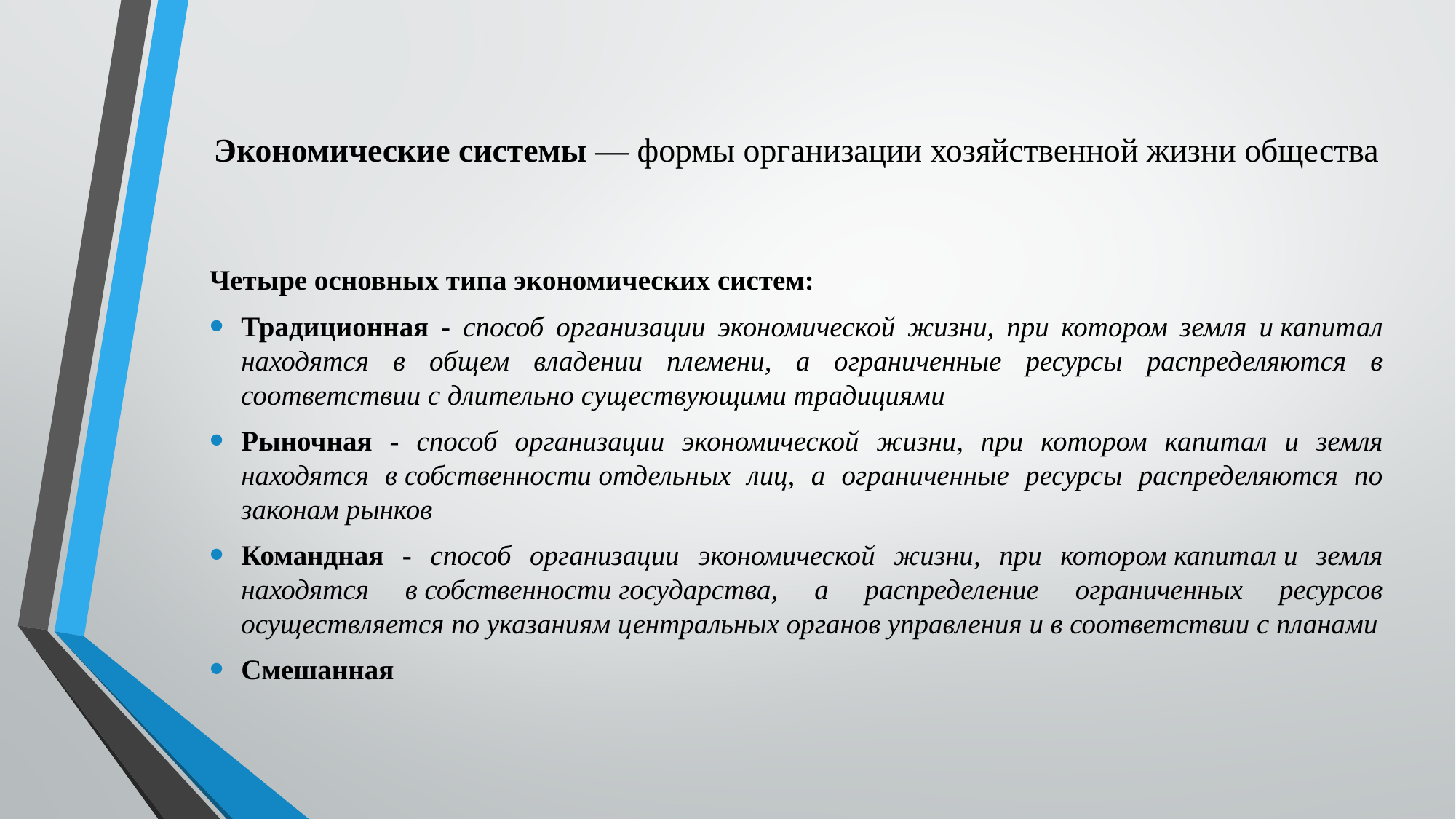

# Экономические системы — формы организации хозяйственной жизни общества
Четыре основных типа экономических систем:
Традиционная - способ организации экономической жизни, при котором земля и капитал находятся в общем владении племени, а ограниченные ресурсы распределяются в соответствии с длительно существующими традициями
Рыночная - способ организации экономической жизни, при котором капитал и земля находятся в собственности отдельных лиц, а ограниченные ресурсы распределяются по законам рынков
Командная - способ организации экономической жизни, при котором капитал и земля находятся в собственности государства, а распределение ограниченных ресурсов осуществляется по указаниям центральных органов управления и в соответствии с планами
Смешанная